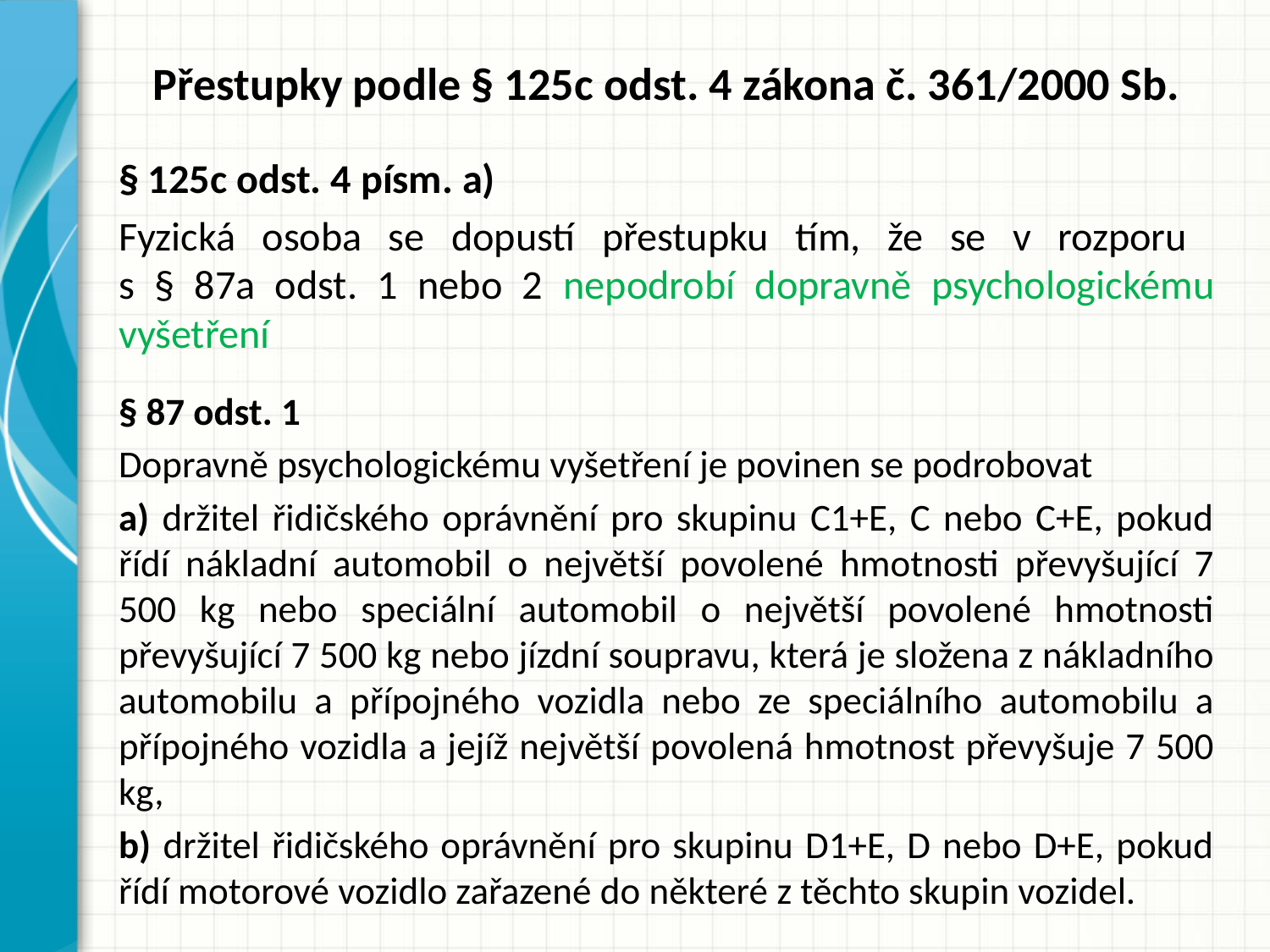

# Přestupky podle § 125c odst. 4 zákona č. 361/2000 Sb.
§ 125c odst. 4 písm. a)
Fyzická osoba se dopustí přestupku tím, že se v rozporu
s § 87a odst. 1 nebo 2 nepodrobí dopravně psychologickému vyšetření

§ 87 odst. 1
Dopravně psychologickému vyšetření je povinen se podrobovat
a) držitel řidičského oprávnění pro skupinu C1+E, C nebo C+E, pokud řídí nákladní automobil o největší povolené hmotnosti převyšující 7 500 kg nebo speciální automobil o největší povolené hmotnosti převyšující 7 500 kg nebo jízdní soupravu, která je složena z nákladního automobilu a přípojného vozidla nebo ze speciálního automobilu a přípojného vozidla a jejíž největší povolená hmotnost převyšuje 7 500 kg,
b) držitel řidičského oprávnění pro skupinu D1+E, D nebo D+E, pokud řídí motorové vozidlo zařazené do některé z těchto skupin vozidel.